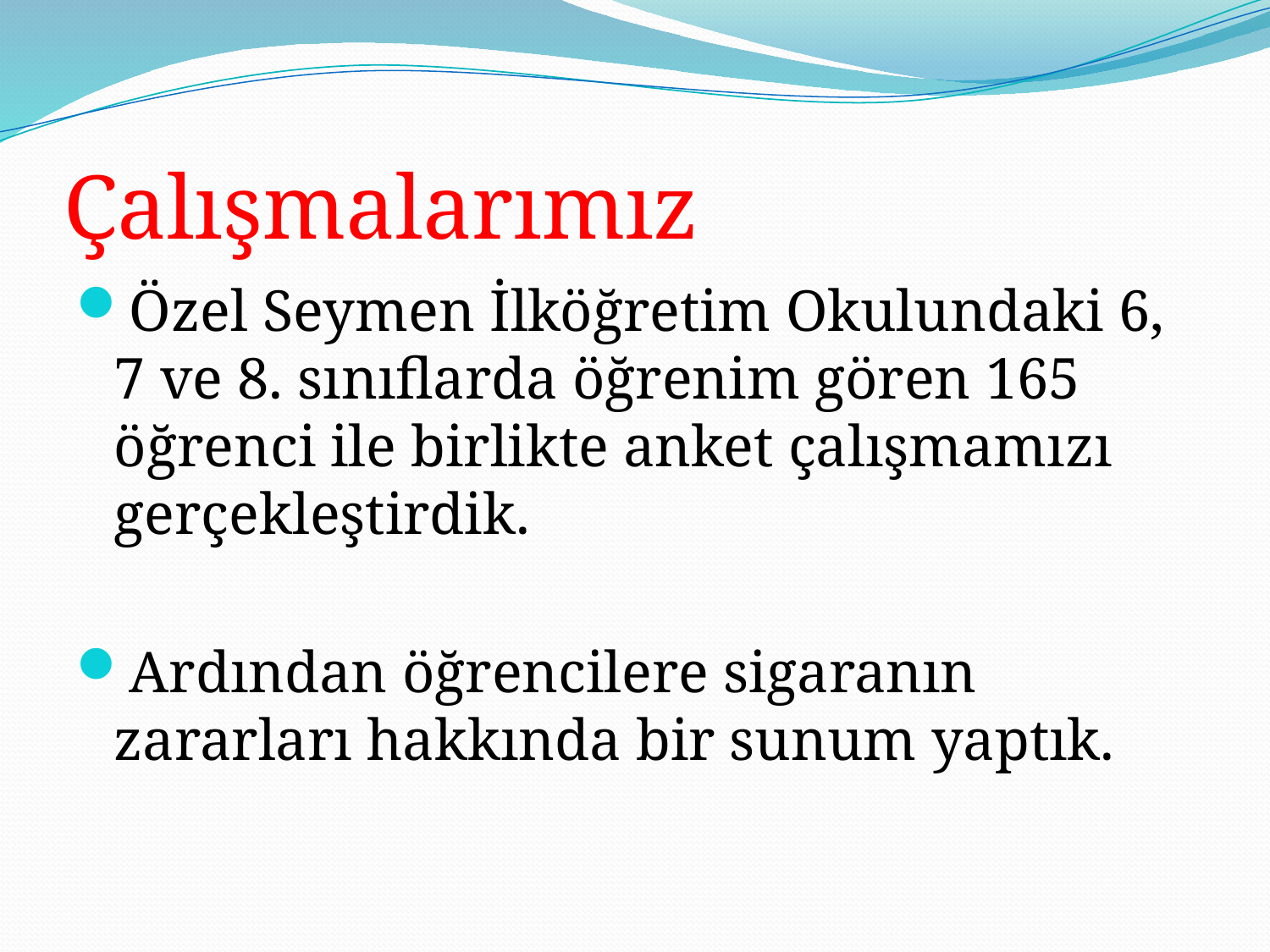

# Çalışmalarımız
Özel Seymen İlköğretim Okulundaki 6, 7 ve 8. sınıflarda öğrenim gören 165 öğrenci ile birlikte anket çalışmamızı gerçekleştirdik.

Ardından öğrencilere sigaranın zararları hakkında bir sunum yaptık.